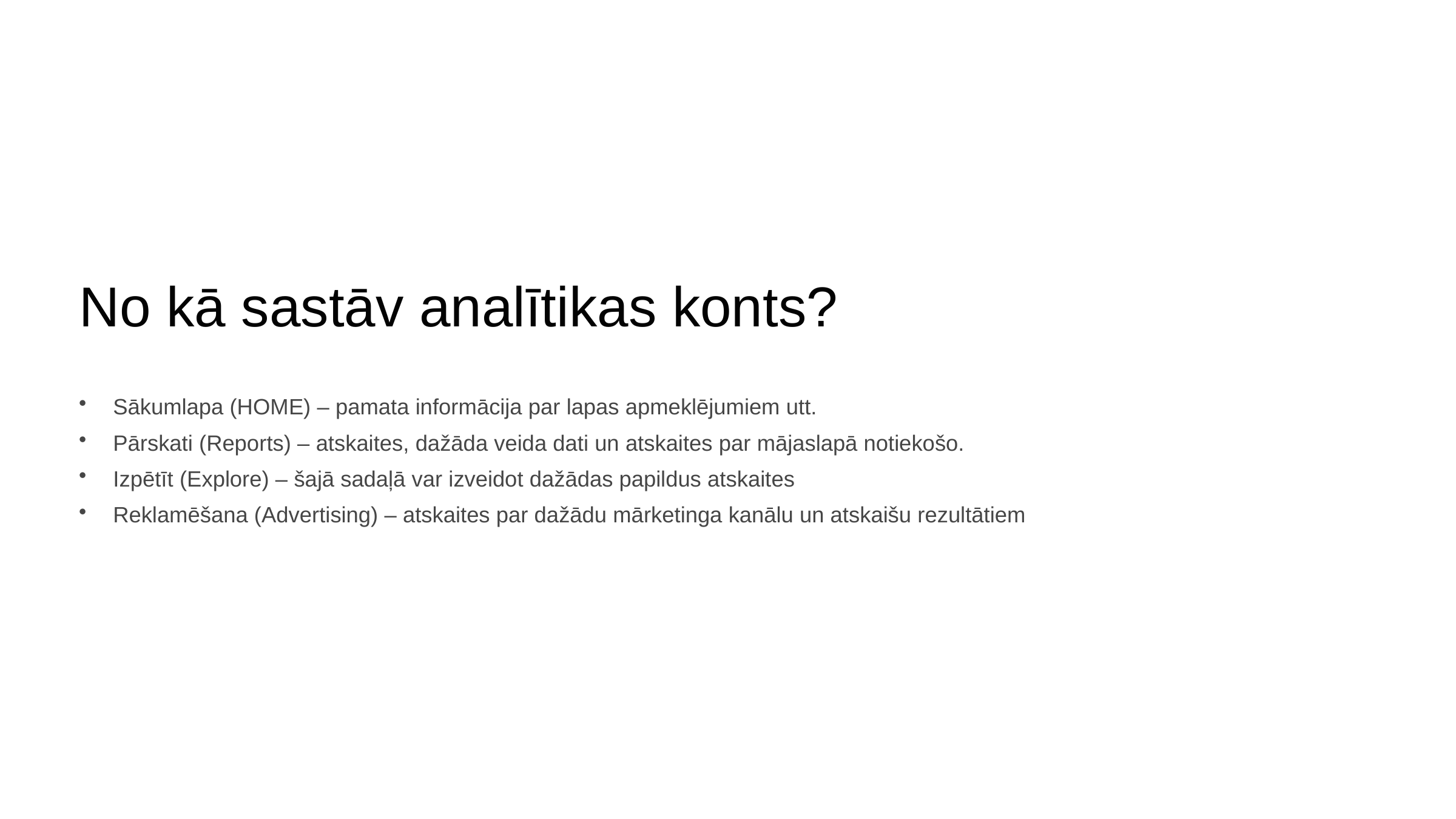

No kā sastāv analītikas konts?
Sākumlapa (HOME) – pamata informācija par lapas apmeklējumiem utt.
Pārskati (Reports) – atskaites, dažāda veida dati un atskaites par mājaslapā notiekošo.
Izpētīt (Explore) – šajā sadaļā var izveidot dažādas papildus atskaites
Reklamēšana (Advertising) – atskaites par dažādu mārketinga kanālu un atskaišu rezultātiem